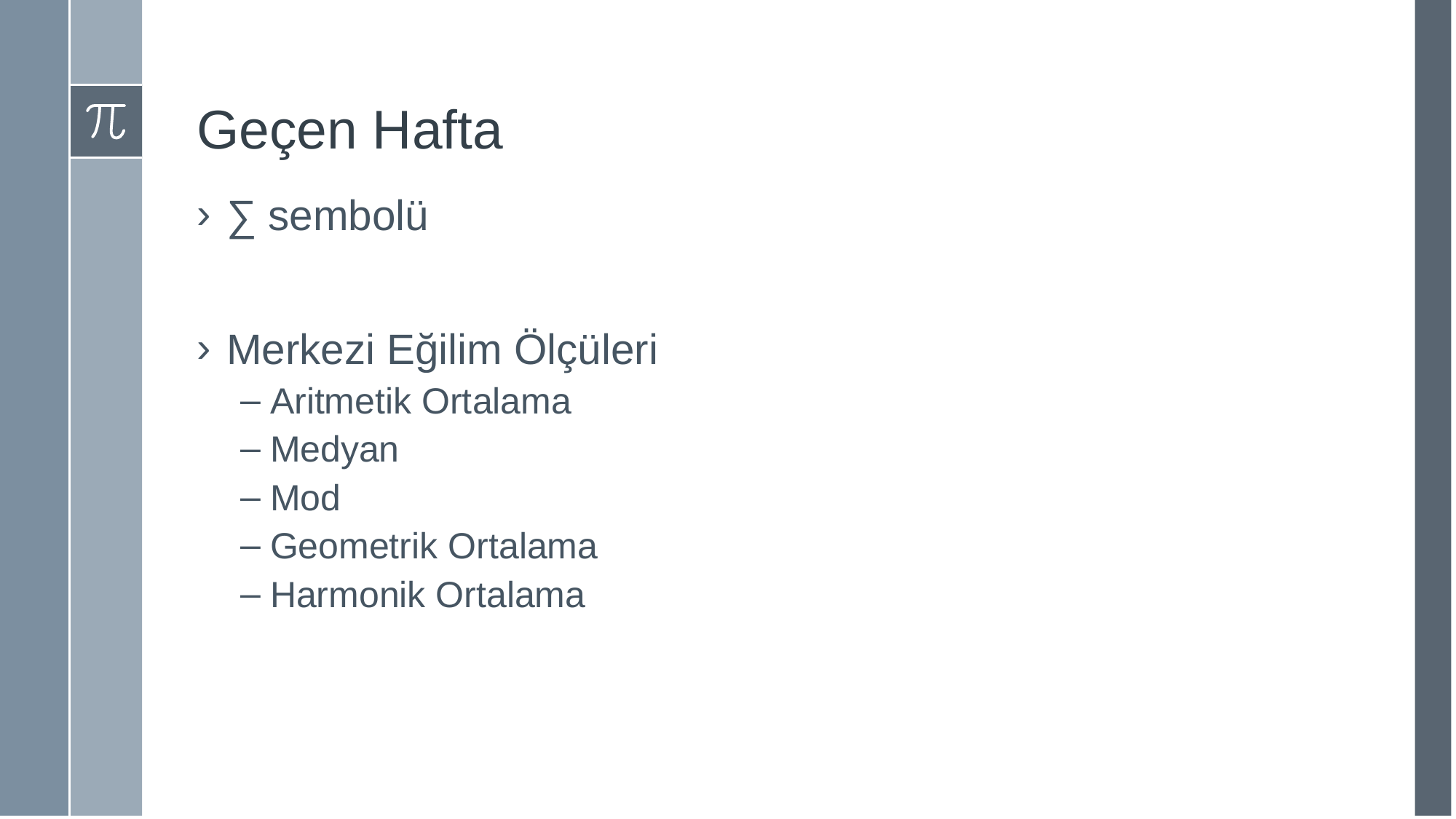

# Geçen Hafta
∑ sembolü

Merkezi Eğilim Ölçüleri
Aritmetik Ortalama
Medyan
Mod
Geometrik Ortalama
Harmonik Ortalama